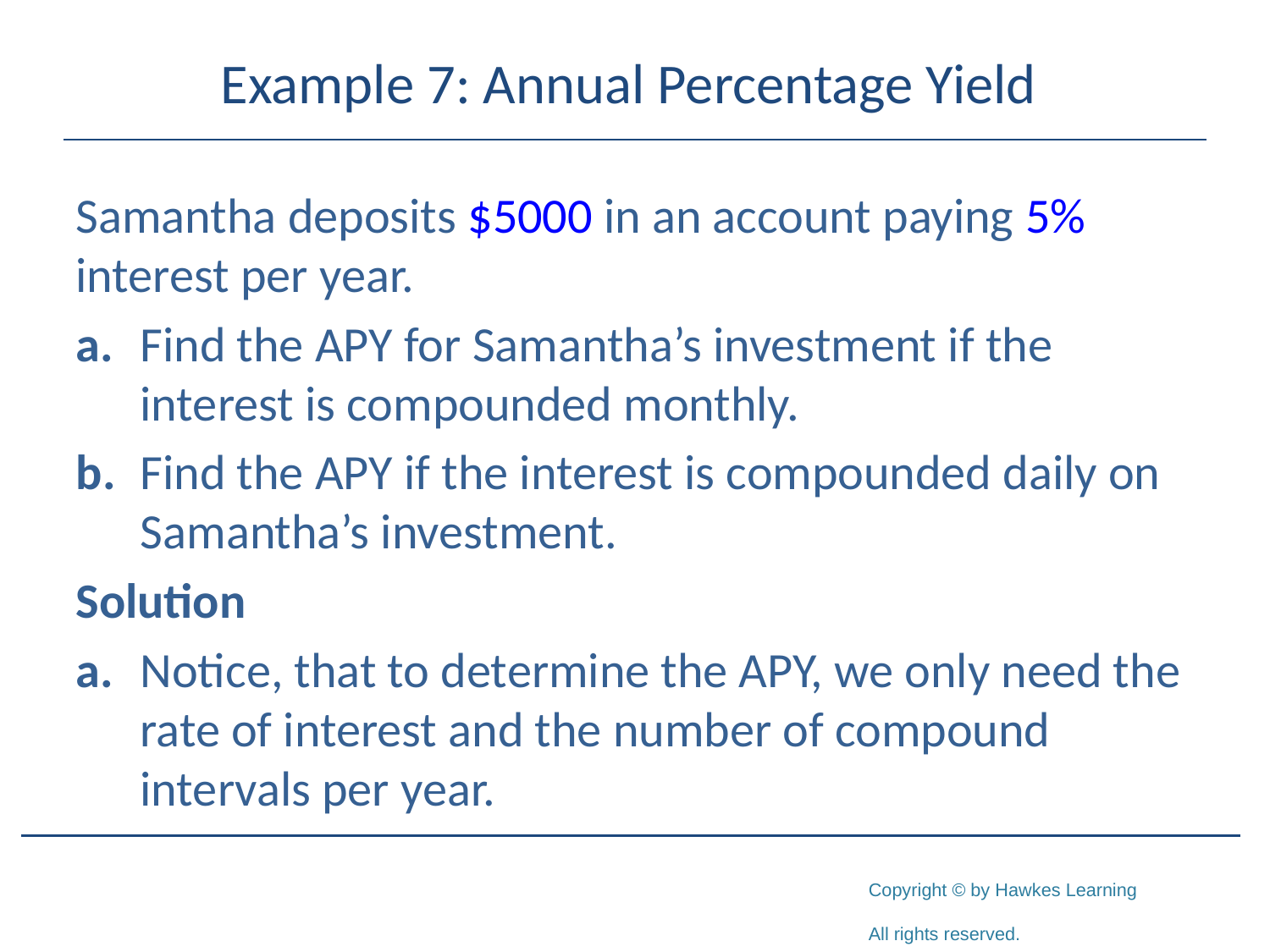

# Example 7: Annual Percentage Yield
Samantha deposits $5000 in an account paying 5% interest per year.
a.	Find the APY for Samantha’s investment if the interest is compounded monthly.
b.	Find the APY if the interest is compounded daily on Samantha’s investment.
Solution
a.	Notice, that to determine the APY, we only need the rate of interest and the number of compound intervals per year.